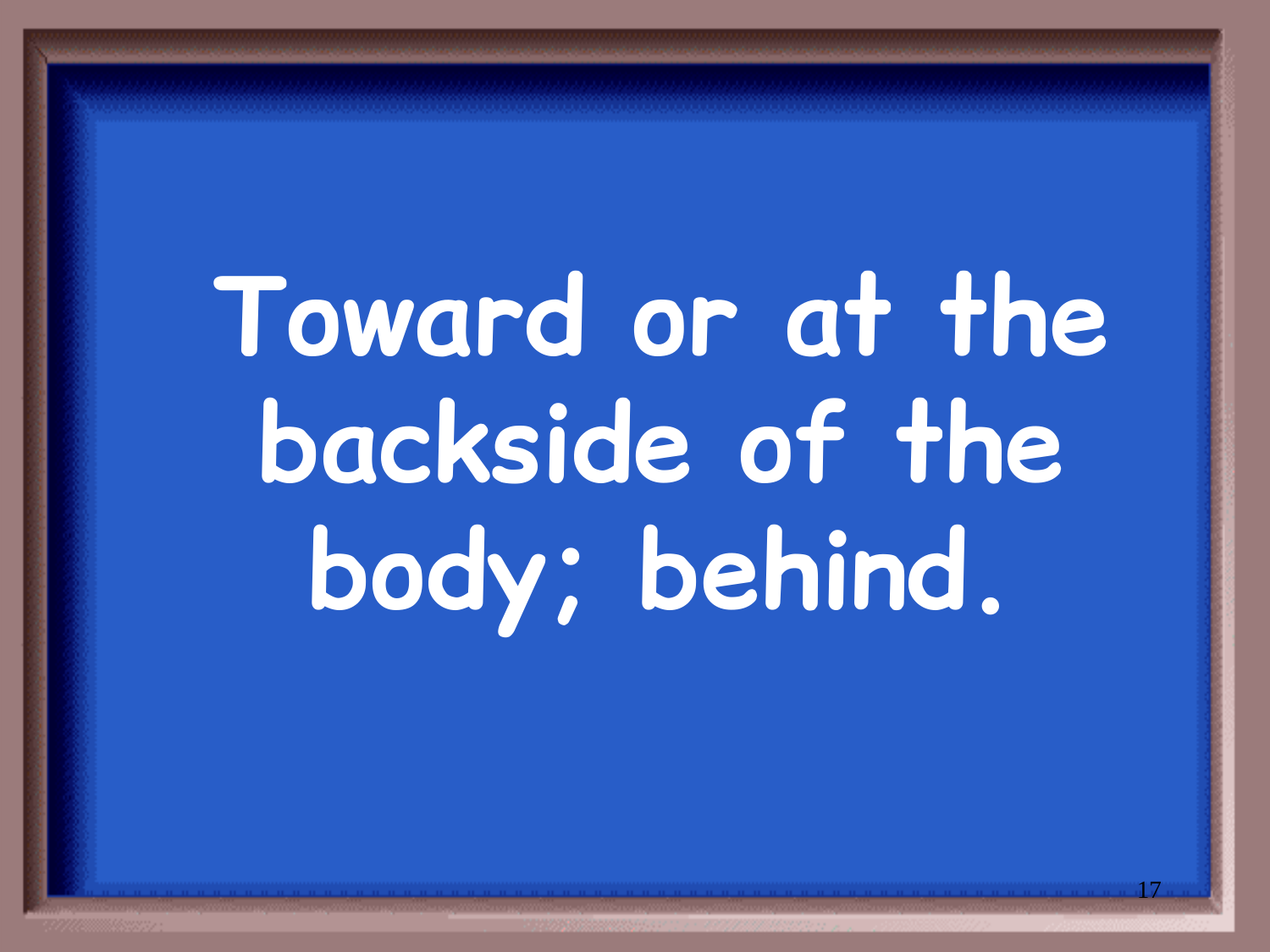

# Toward or at the backside of the body; behind.
17